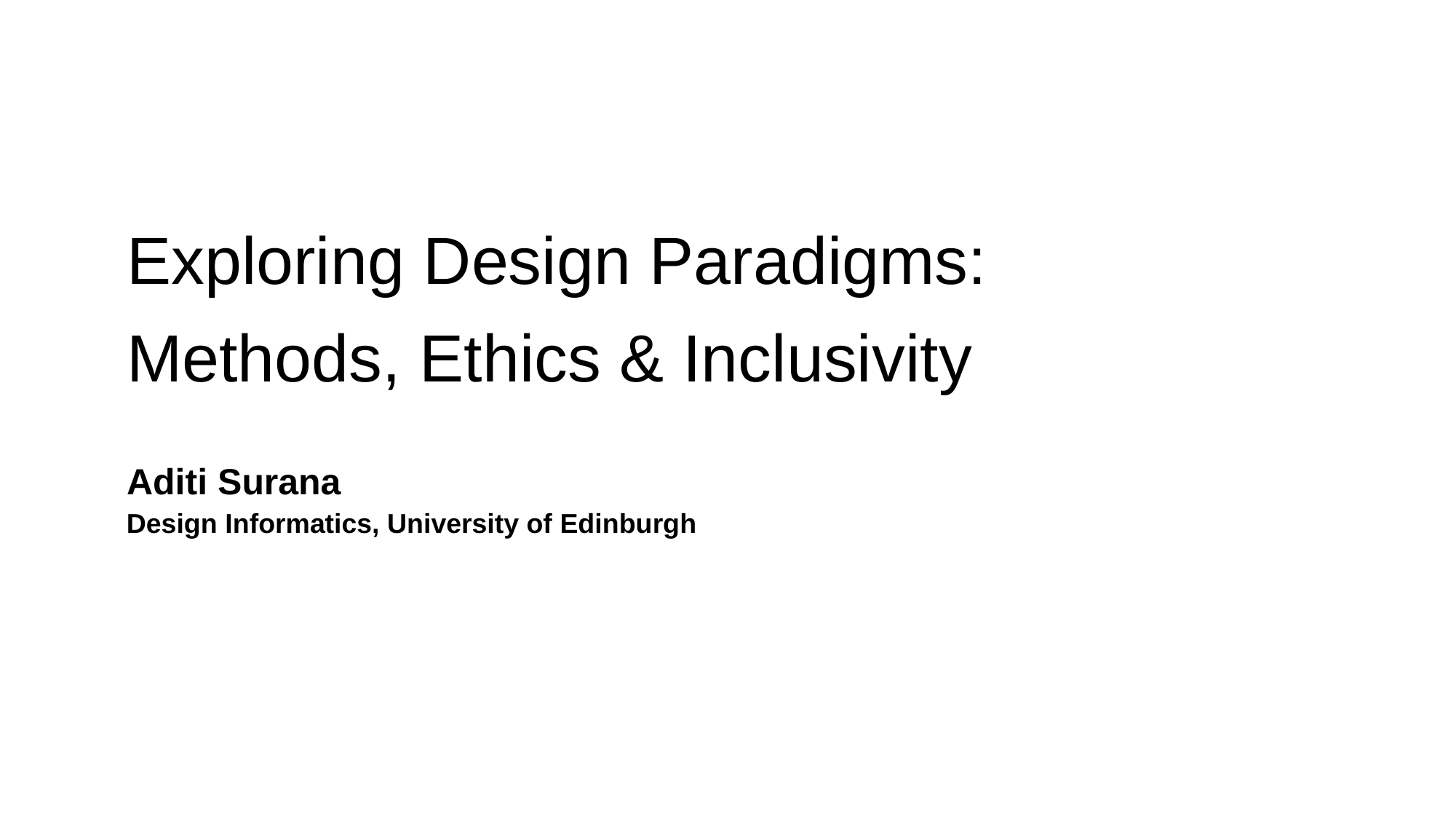

Exploring Design Paradigms:
Methods, Ethics & Inclusivity

Aditi Surana
Design Informatics, University of Edinburgh